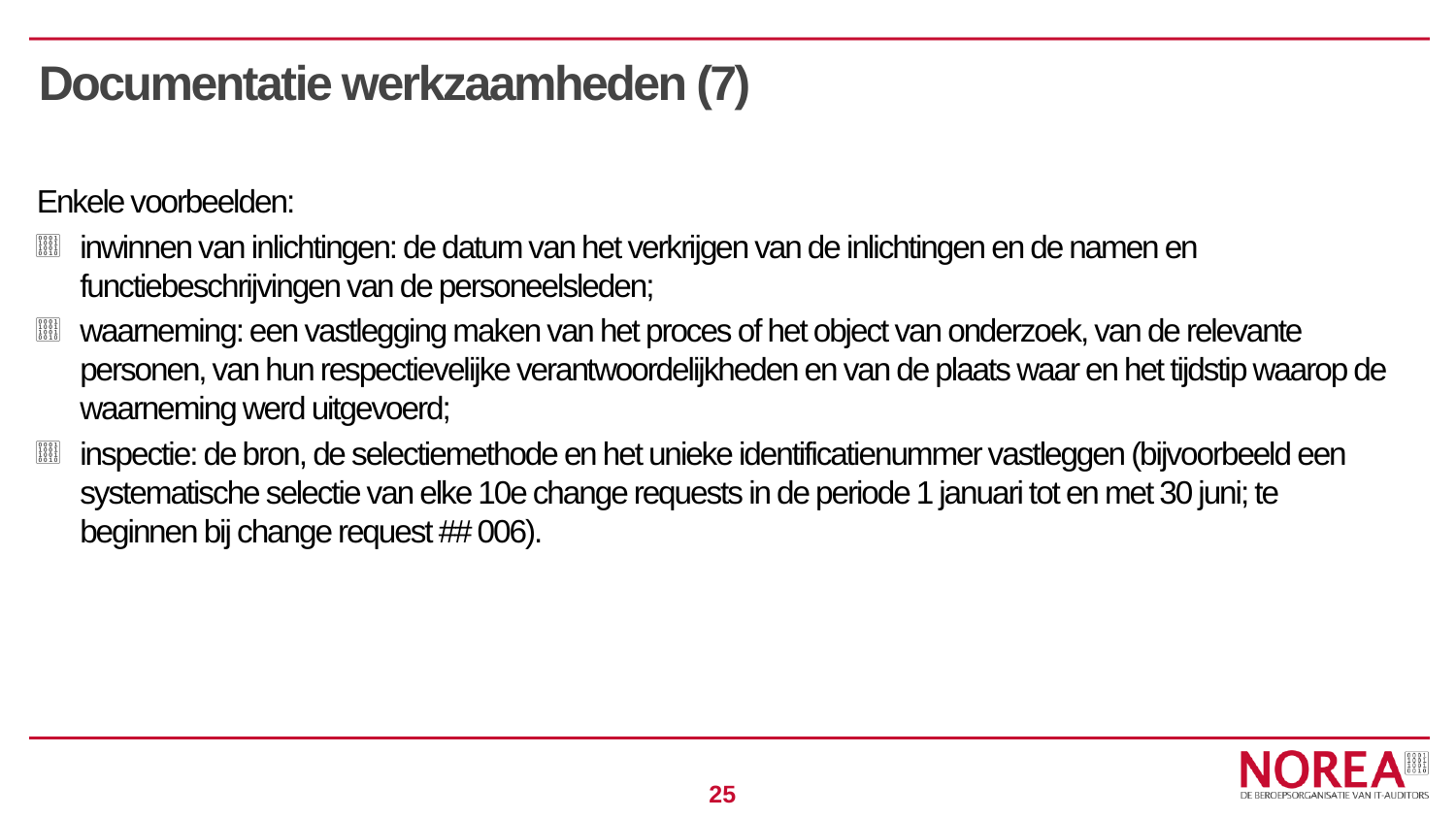

# Documentatie werkzaamheden (7)
Enkele voorbeelden:
inwinnen van inlichtingen: de datum van het verkrijgen van de inlichtingen en de namen en functiebeschrijvingen van de personeelsleden;
waarneming: een vastlegging maken van het proces of het object van onderzoek, van de relevante personen, van hun respectievelijke verantwoordelijkheden en van de plaats waar en het tijdstip waarop de waarneming werd uitgevoerd;
inspectie: de bron, de selectiemethode en het unieke identificatienummer vastleggen (bijvoorbeeld een systematische selectie van elke 10e change requests in de periode 1 januari tot en met 30 juni; te beginnen bij change request ## 006).